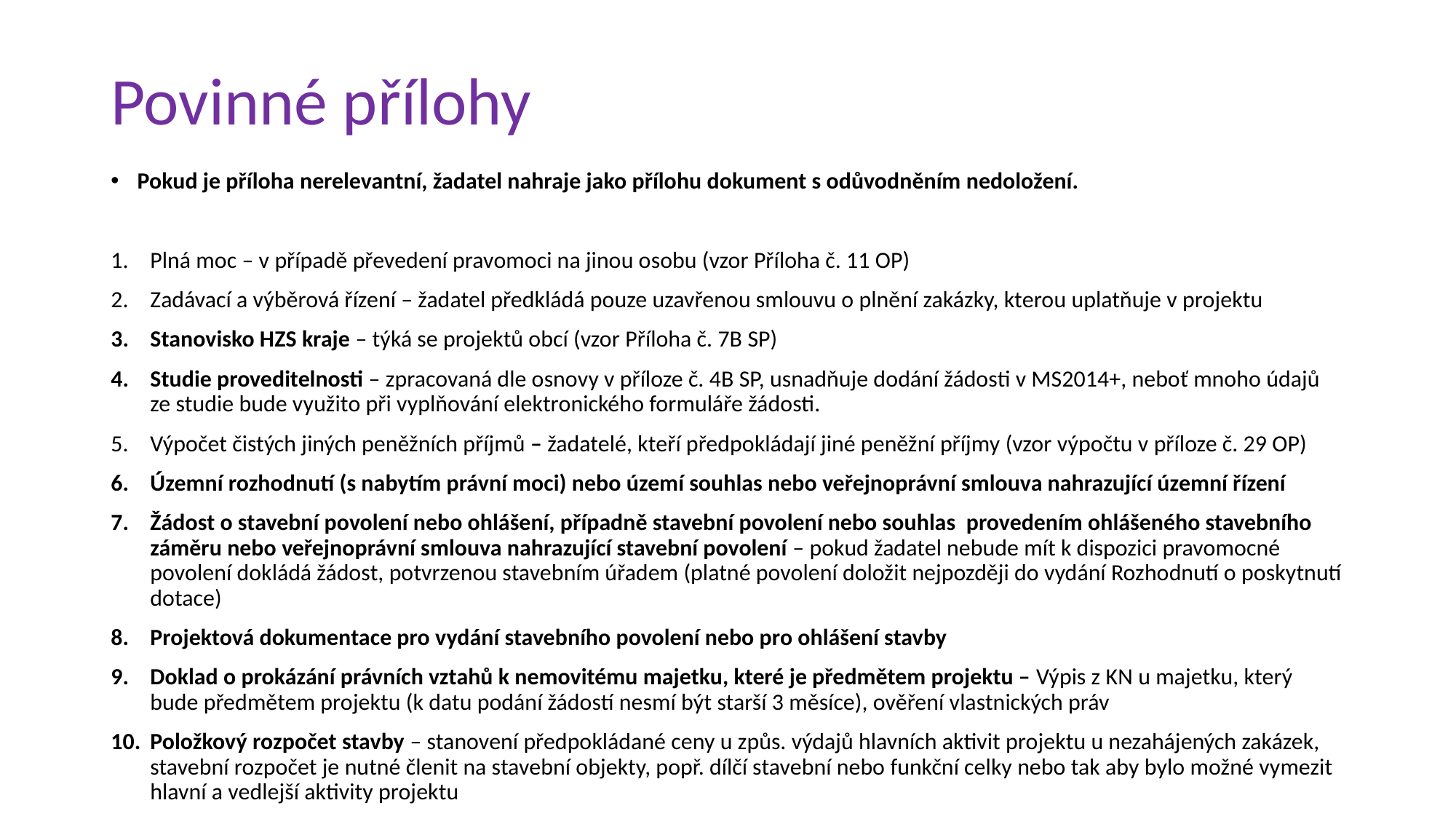

# Povinné přílohy
Pokud je příloha nerelevantní, žadatel nahraje jako přílohu dokument s odůvodněním nedoložení.

Plná moc – v případě převedení pravomoci na jinou osobu (vzor Příloha č. 11 OP)
Zadávací a výběrová řízení – žadatel předkládá pouze uzavřenou smlouvu o plnění zakázky, kterou uplatňuje v projektu
Stanovisko HZS kraje – týká se projektů obcí (vzor Příloha č. 7B SP)
Studie proveditelnosti – zpracovaná dle osnovy v příloze č. 4B SP, usnadňuje dodání žádosti v MS2014+, neboť mnoho údajů ze studie bude využito při vyplňování elektronického formuláře žádosti.
Výpočet čistých jiných peněžních příjmů – žadatelé, kteří předpokládají jiné peněžní příjmy (vzor výpočtu v příloze č. 29 OP)
Územní rozhodnutí (s nabytím právní moci) nebo území souhlas nebo veřejnoprávní smlouva nahrazující územní řízení
Žádost o stavební povolení nebo ohlášení, případně stavební povolení nebo souhlas  provedením ohlášeného stavebního záměru nebo veřejnoprávní smlouva nahrazující stavební povolení – pokud žadatel nebude mít k dispozici pravomocné povolení dokládá žádost, potvrzenou stavebním úřadem (platné povolení doložit nejpozději do vydání Rozhodnutí o poskytnutí dotace)
Projektová dokumentace pro vydání stavebního povolení nebo pro ohlášení stavby
Doklad o prokázání právních vztahů k nemovitému majetku, které je předmětem projektu – Výpis z KN u majetku, který bude předmětem projektu (k datu podání žádostí nesmí být starší 3 měsíce), ověření vlastnických práv
Položkový rozpočet stavby – stanovení předpokládané ceny u způs. výdajů hlavních aktivit projektu u nezahájených zakázek, stavební rozpočet je nutné členit na stavební objekty, popř. dílčí stavební nebo funkční celky nebo tak aby bylo možné vymezit hlavní a vedlejší aktivity projektu